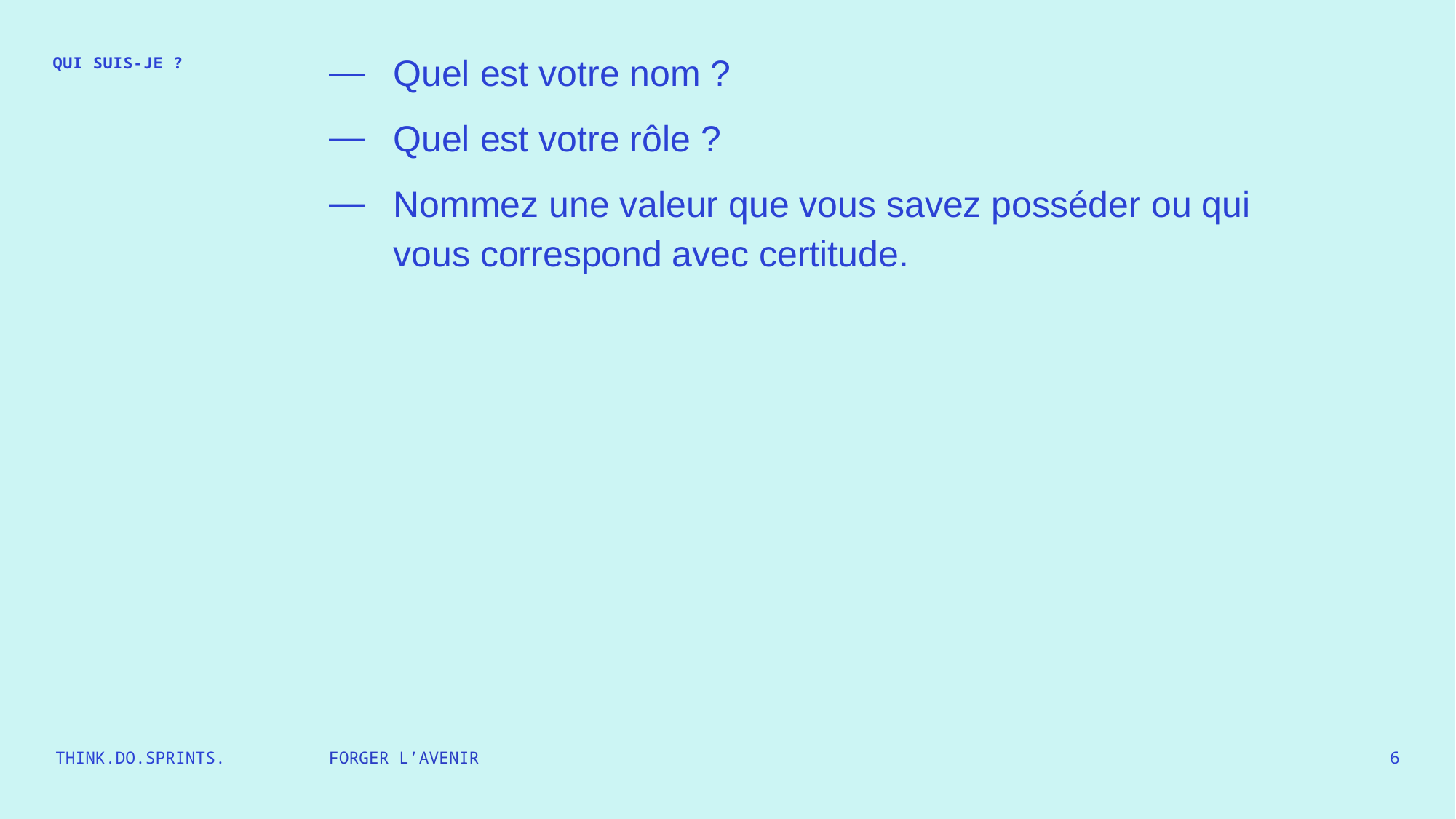

Quel est votre nom ?
Quel est votre rôle ?
Nommez une valeur que vous savez posséder ou qui vous correspond avec certitude.
QUI SUIS‑JE ?